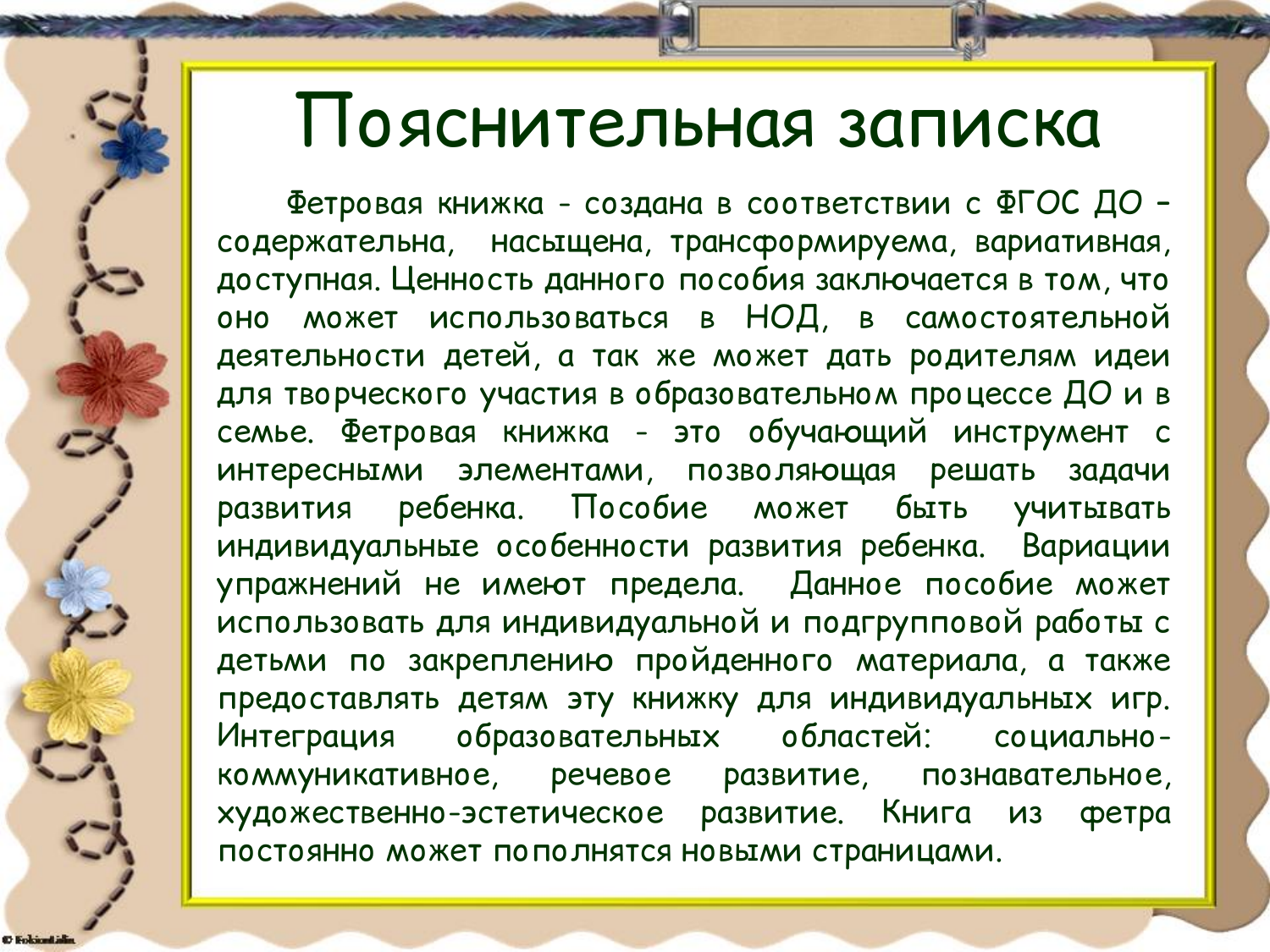

# Пояснительная записка
     Фетровая книжка - создана в соответствии с ФГОС ДО – содержательна,  насыщена, трансформируема, вариативная, доступная. Ценность данного пособия заключается в том, что оно может использоваться в НОД, в самостоятельной деятельности детей, а так же может дать родителям идеи для творческого участия в образовательном процессе ДО и в семье. Фетровая книжка - это обучающий инструмент с интересными элементами, позволяющая решать задачи развития ребенка. Пособие может быть учитывать индивидуальные особенности развития ребенка.  Вариации упражнений не имеют предела.  Данное пособие может использовать для индивидуальной и подгрупповой работы с детьми по закреплению пройденного материала, а также предоставлять детям эту книжку для индивидуальных игр. Интеграция образовательных областей: социально-коммуникативное, речевое развитие, познавательное, художественно-эстетическое развитие. Книга из фетра постоянно может пополнятся новыми страницами.